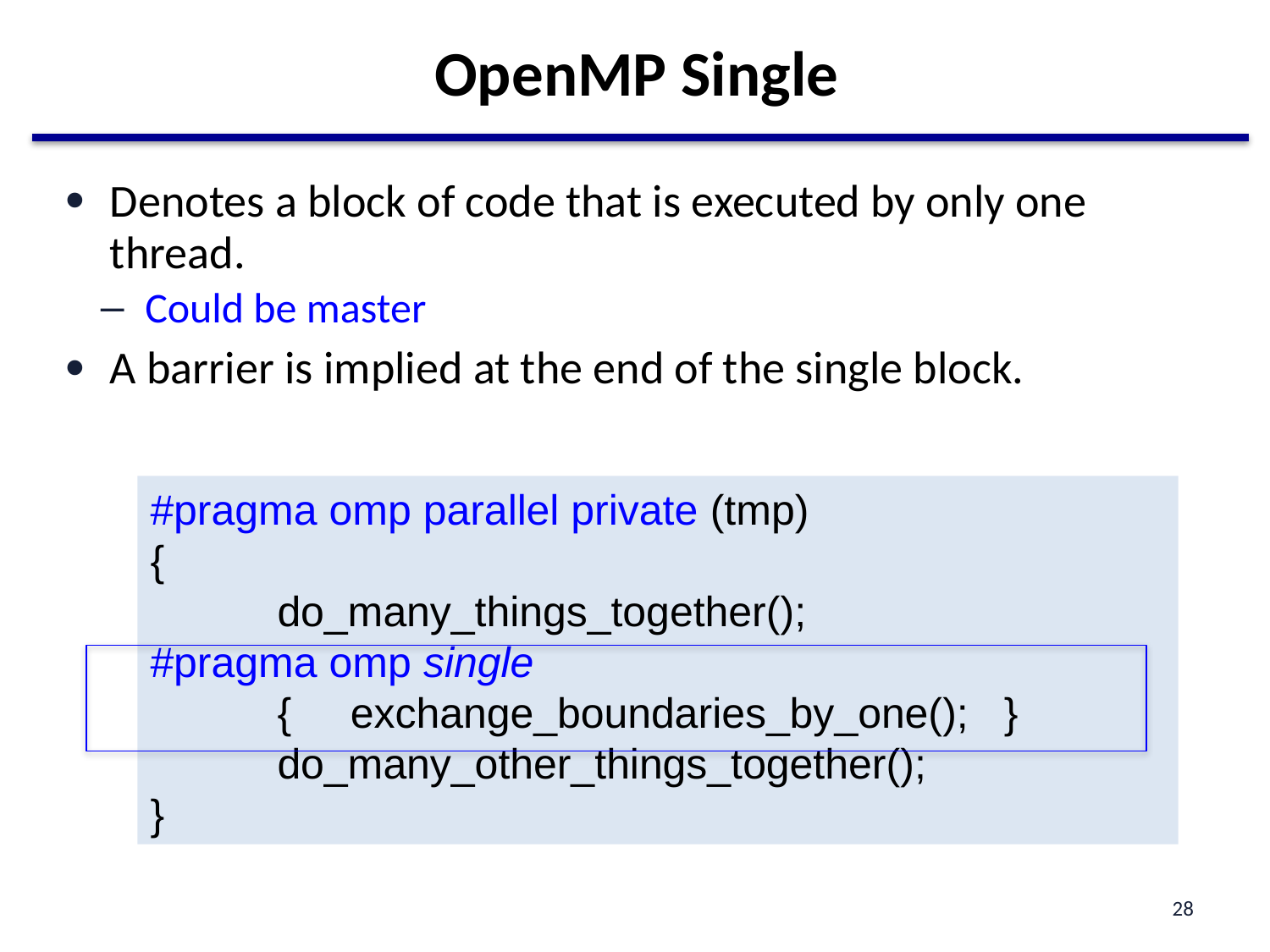

# OpenMP Single
Denotes a block of code that is executed by only one thread.
Could be master
A barrier is implied at the end of the single block.
#pragma omp parallel private (tmp)
{
	do_many_things_together();
#pragma omp single
	{     exchange_boundaries_by_one();   }
	do_many_other_things_together();
}

28